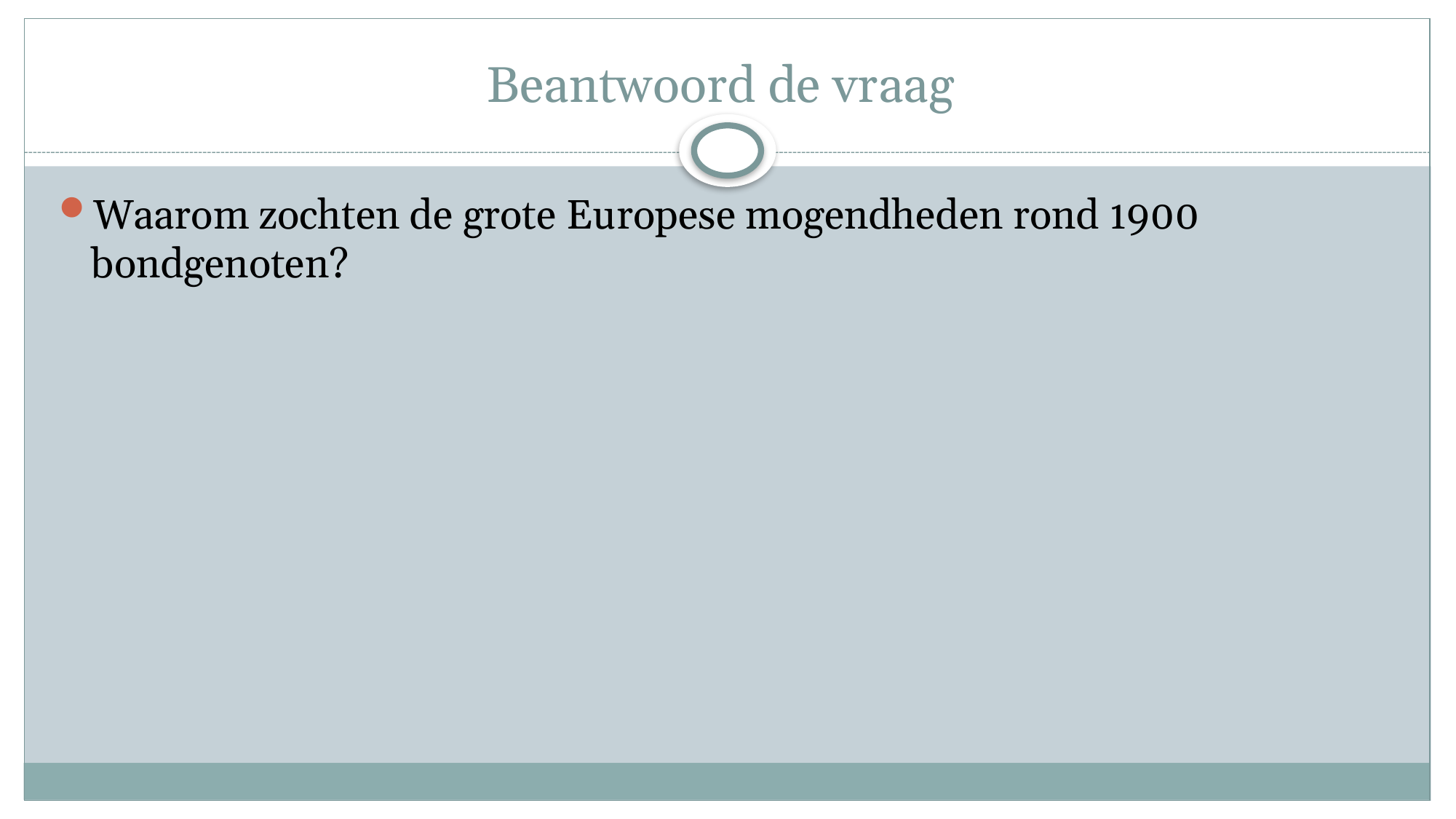

# Beantwoord de vraag
Waarom zochten de grote Europese mogendheden rond 1900 bondgenoten?